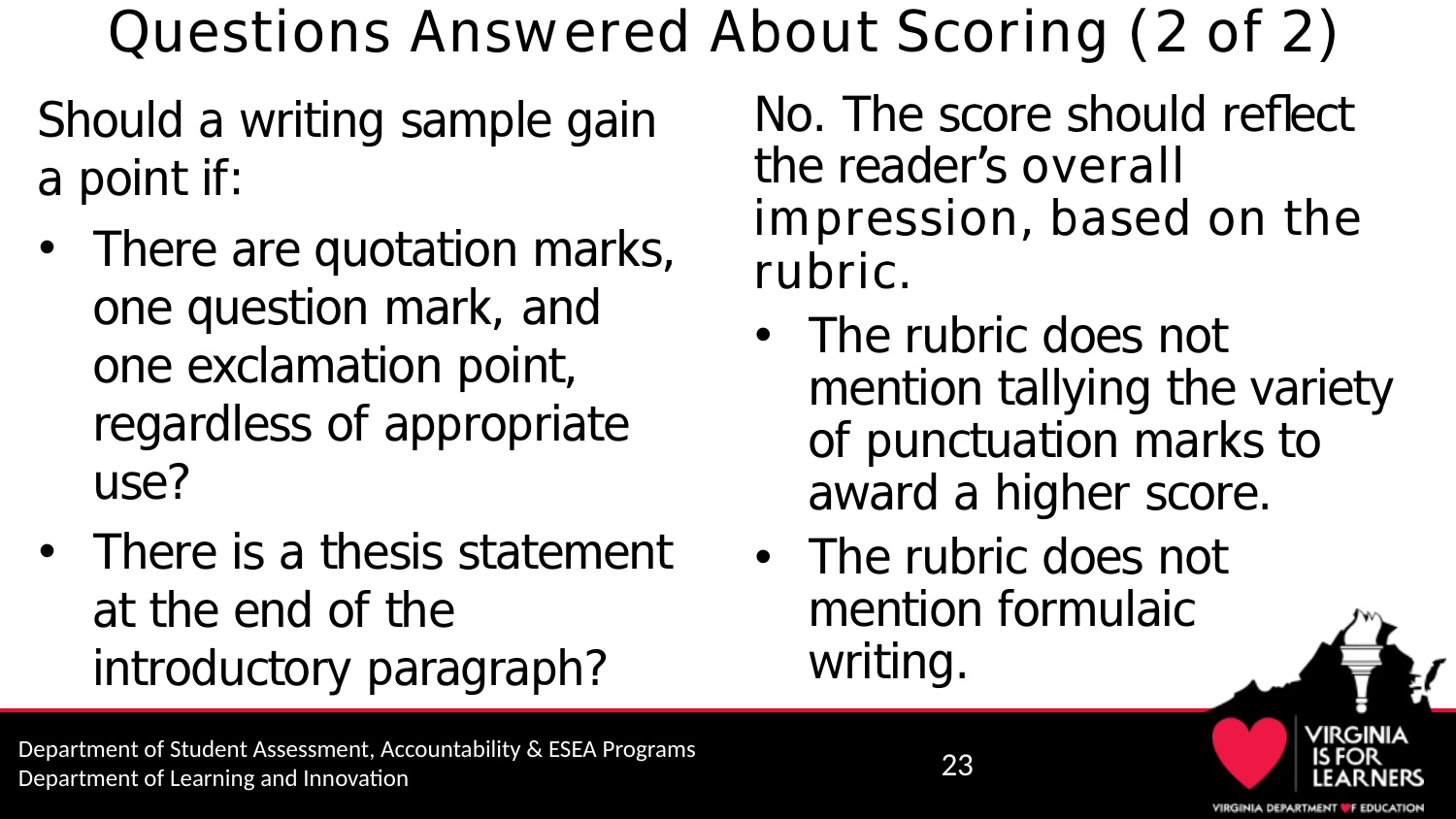

# Questions Answered About Scoring (2 of 2)
Should a writing sample gain a point if:
There are quotation marks, one question mark, and one exclamation point, regardless of appropriate use?
There is a thesis statement at the end of the introductory paragraph?
No. The score should reflect the reader’s overall impression, based on the rubric.
The rubric does not mention tallying the variety of punctuation marks to award a higher score.
The rubric does not mention formulaic    writing.